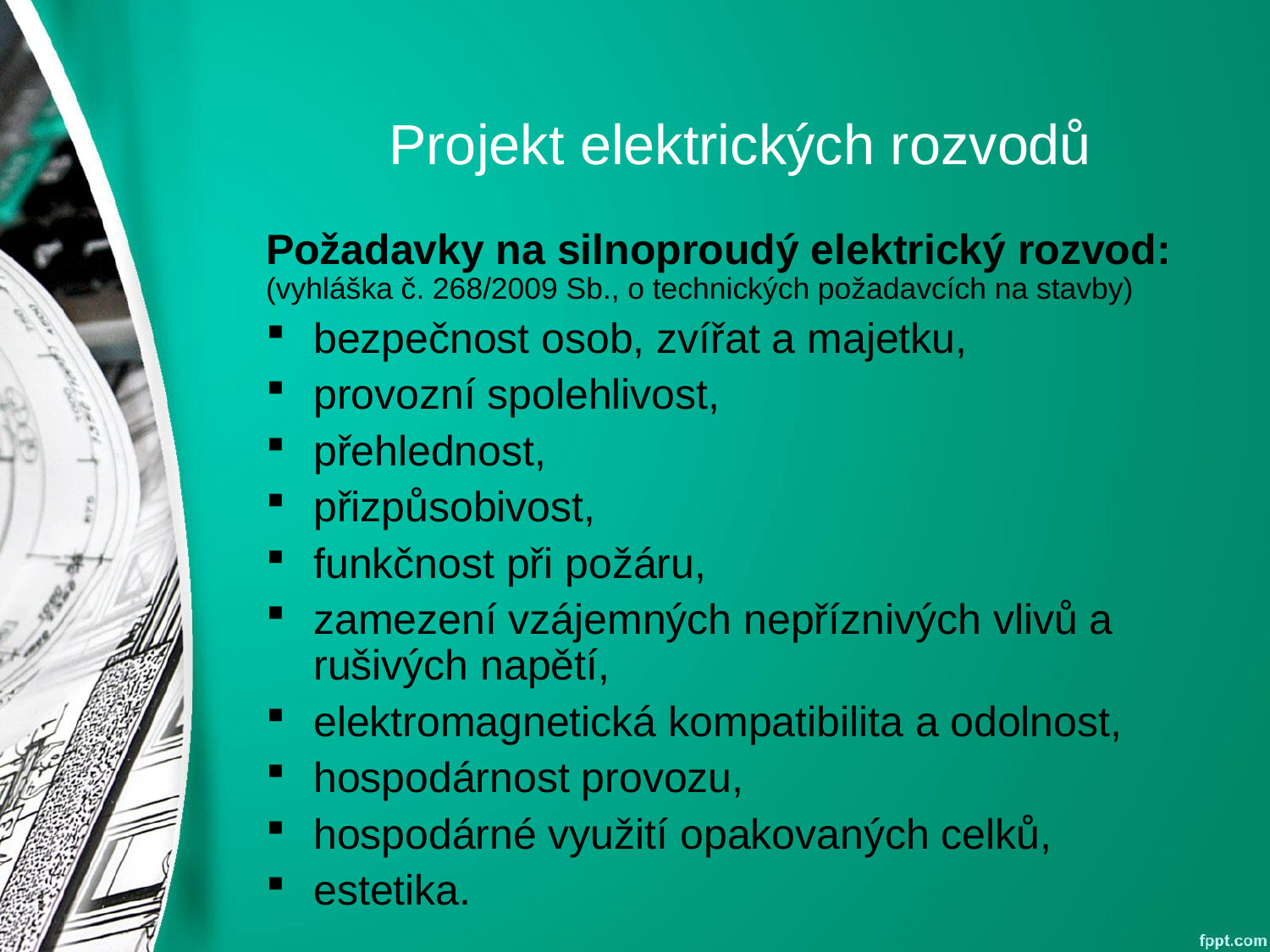

# Projekt elektrických rozvodů
Požadavky na silnoproudý elektrický rozvod:
(vyhláška č. 268/2009 Sb., o technických požadavcích na stavby)
bezpečnost osob, zvířat a majetku,
provozní spolehlivost,
přehlednost,
přizpůsobivost,
funkčnost při požáru,
zamezení vzájemných nepříznivých vlivů a rušivých napětí,
elektromagnetická kompatibilita a odolnost,
hospodárnost provozu,
hospodárné využití opakovaných celků,
estetika.